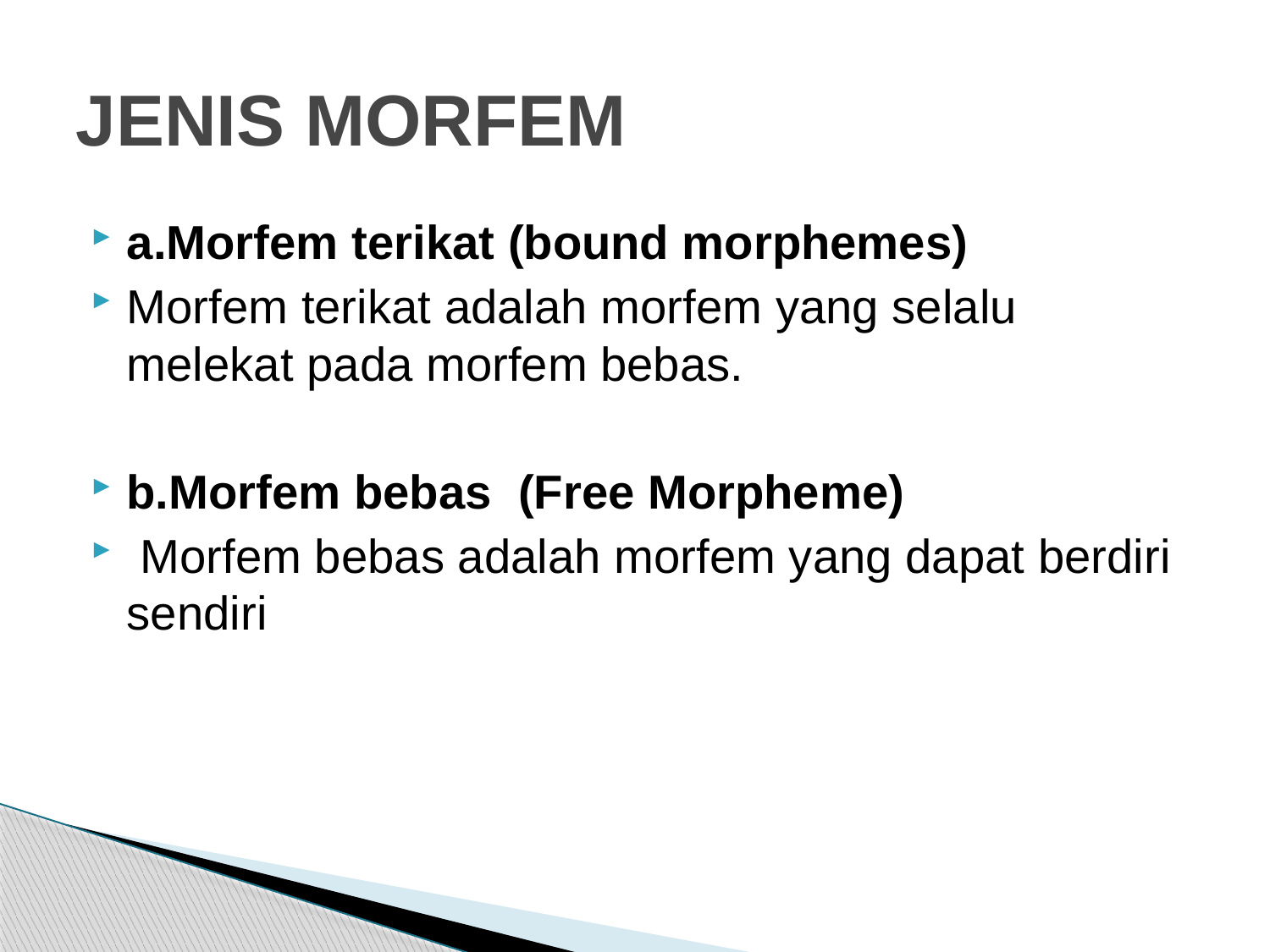

# JENIS MORFEM
a.Morfem terikat (bound morphemes)
Morfem terikat adalah morfem yang selalu melekat pada morfem bebas.

b.Morfem bebas  (Free Morpheme)
 Morfem bebas adalah morfem yang dapat berdiri  sendiri